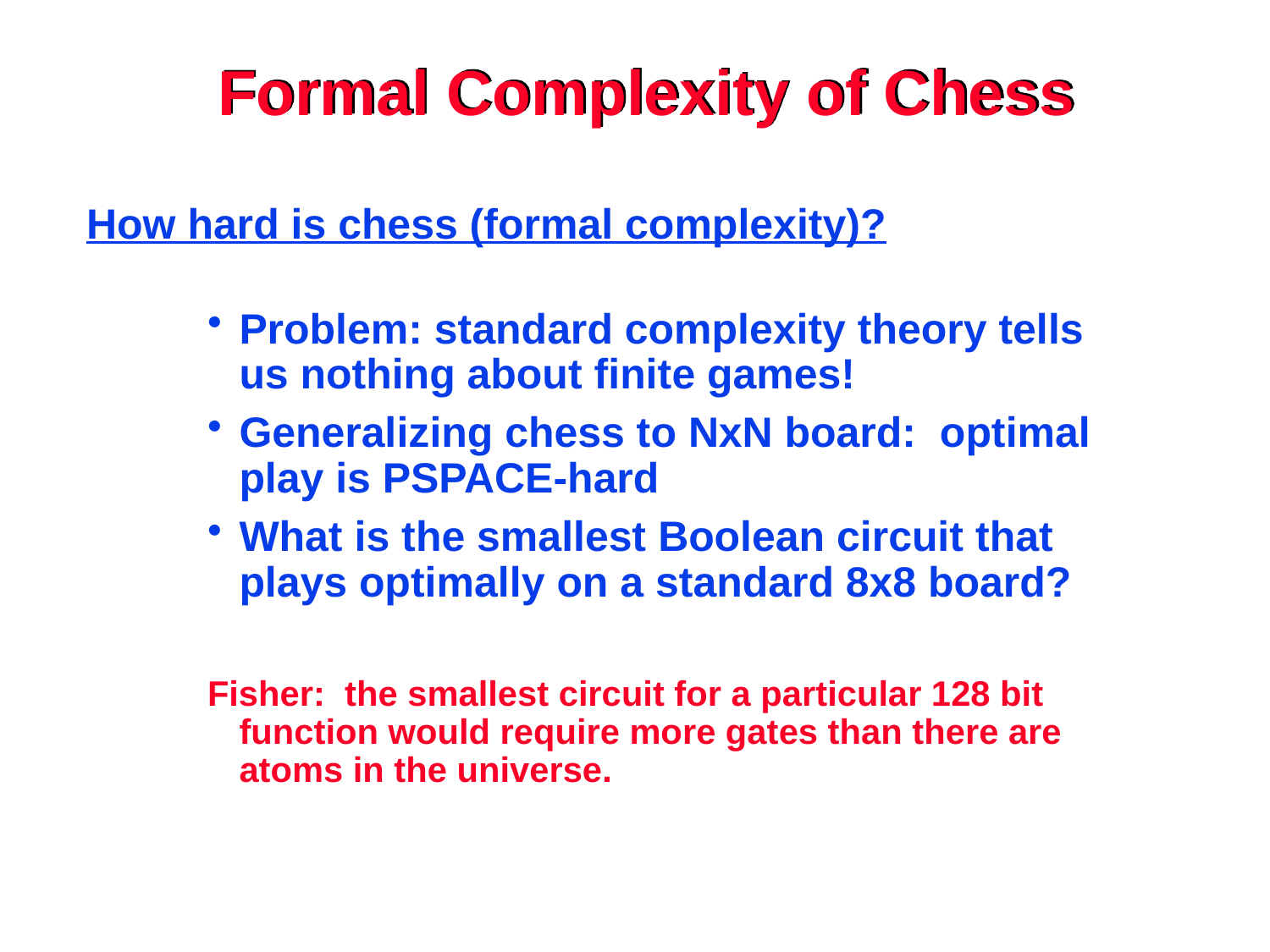

# Formal Complexity of Chess
How hard is chess (formal complexity)?

Problem: standard complexity theory tells us nothing about finite games!
Generalizing chess to NxN board:  optimal play is PSPACE-hard
What is the smallest Boolean circuit that plays optimally on a standard 8x8 board?

Fisher:  the smallest circuit for a particular 128 bit function would require more gates than there are atoms in the universe.